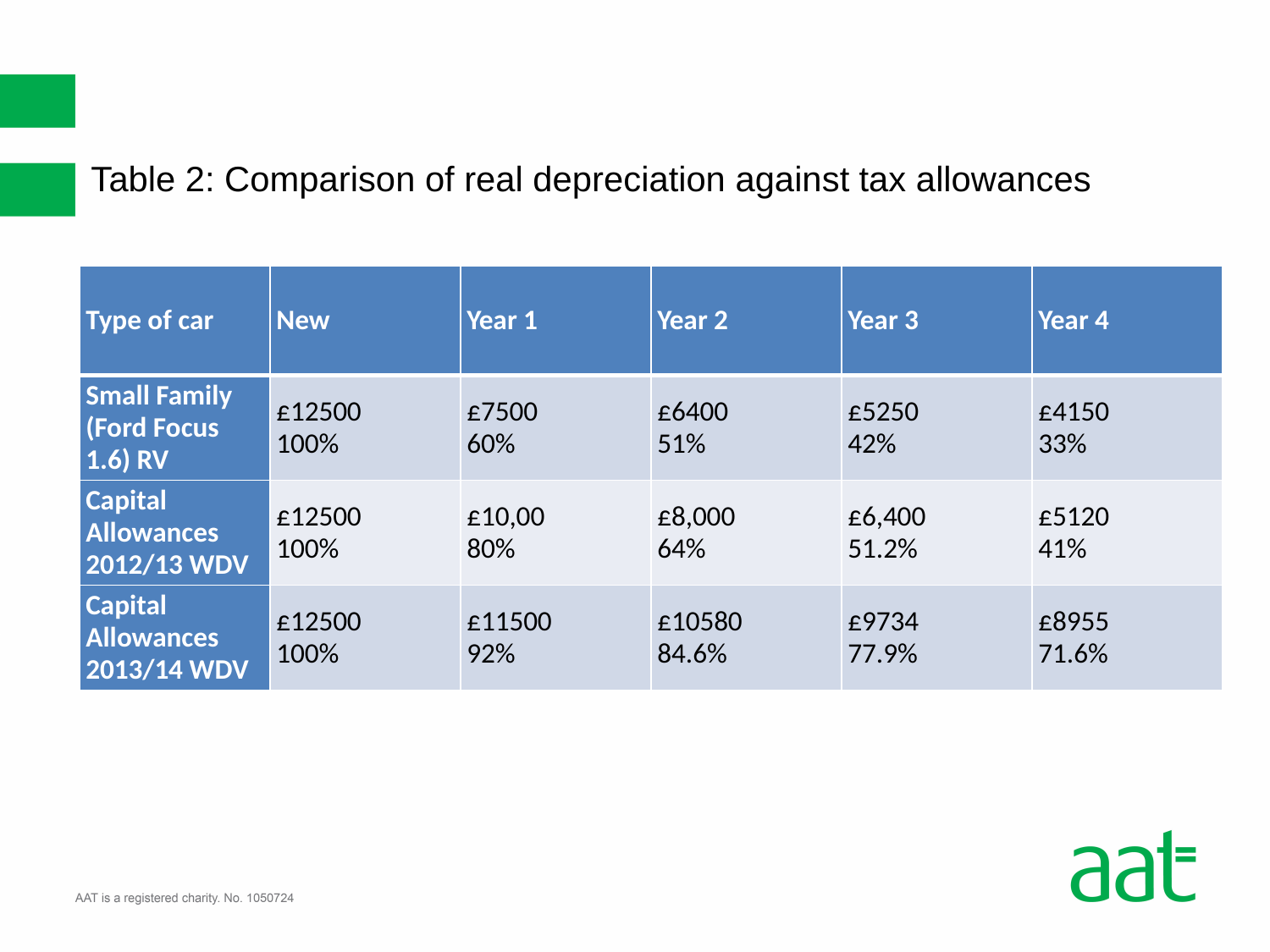

Table 2: Comparison of real depreciation against tax allowances
| Type of car | New | Year 1 | Year 2 | Year 3 | Year 4 |
| --- | --- | --- | --- | --- | --- |
| Small Family (Ford Focus 1.6) RV | £12500 100% | £7500 60% | £6400 51% | £5250 42% | £4150 33% |
| Capital Allowances 2012/13 WDV | £12500 100% | £10,00 80% | £8,000 64% | £6,400 51.2% | £5120 41% |
| Capital Allowances 2013/14 WDV | £12500 100% | £11500 92% | £10580 84.6% | £9734 77.9% | £8955 71.6% |